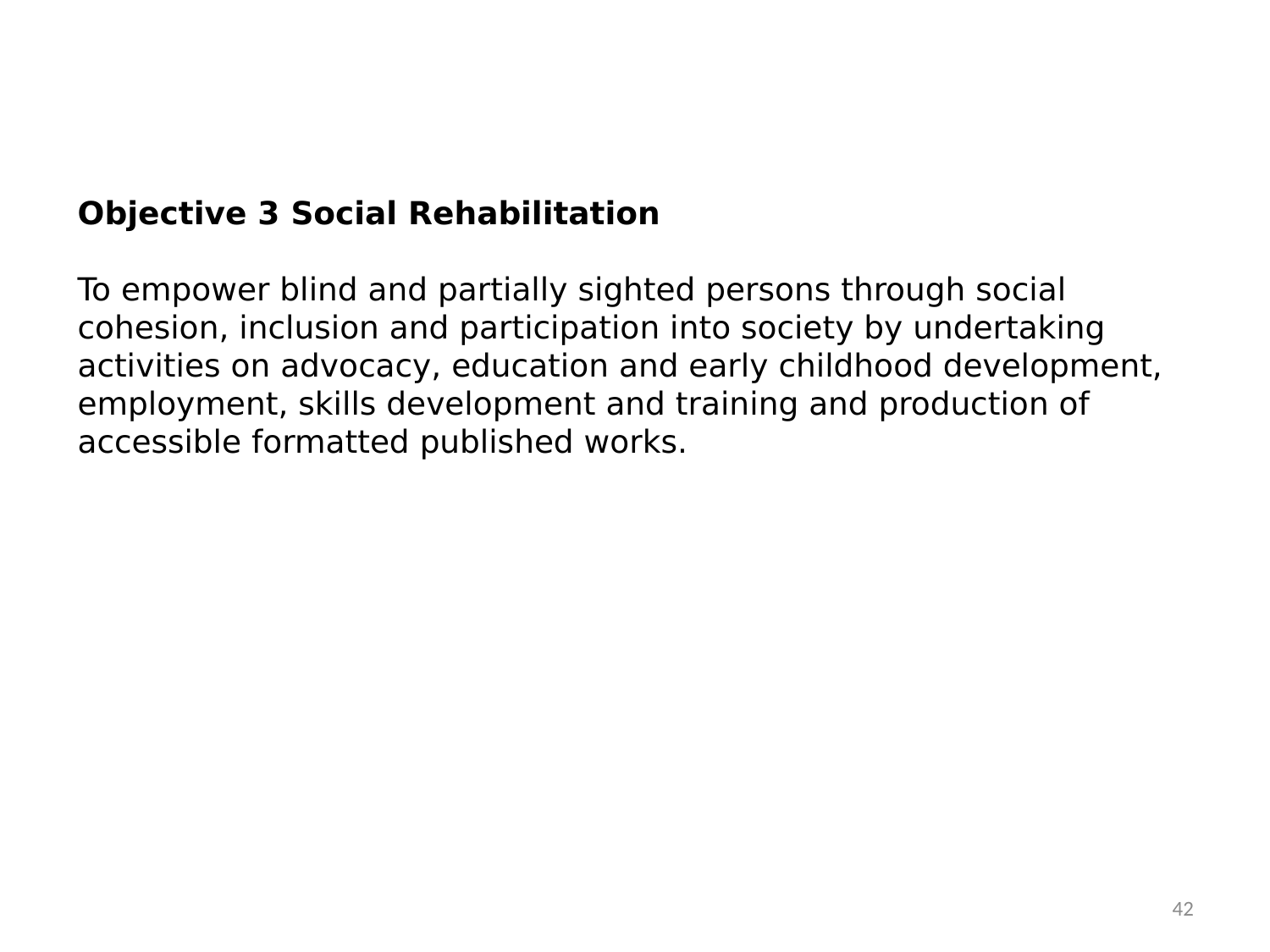

Objective 3 Social Rehabilitation

To empower blind and partially sighted persons through social cohesion, inclusion and participation into society by undertaking activities on advocacy, education and early childhood development, employment, skills development and training and production of accessible formatted published works.

42